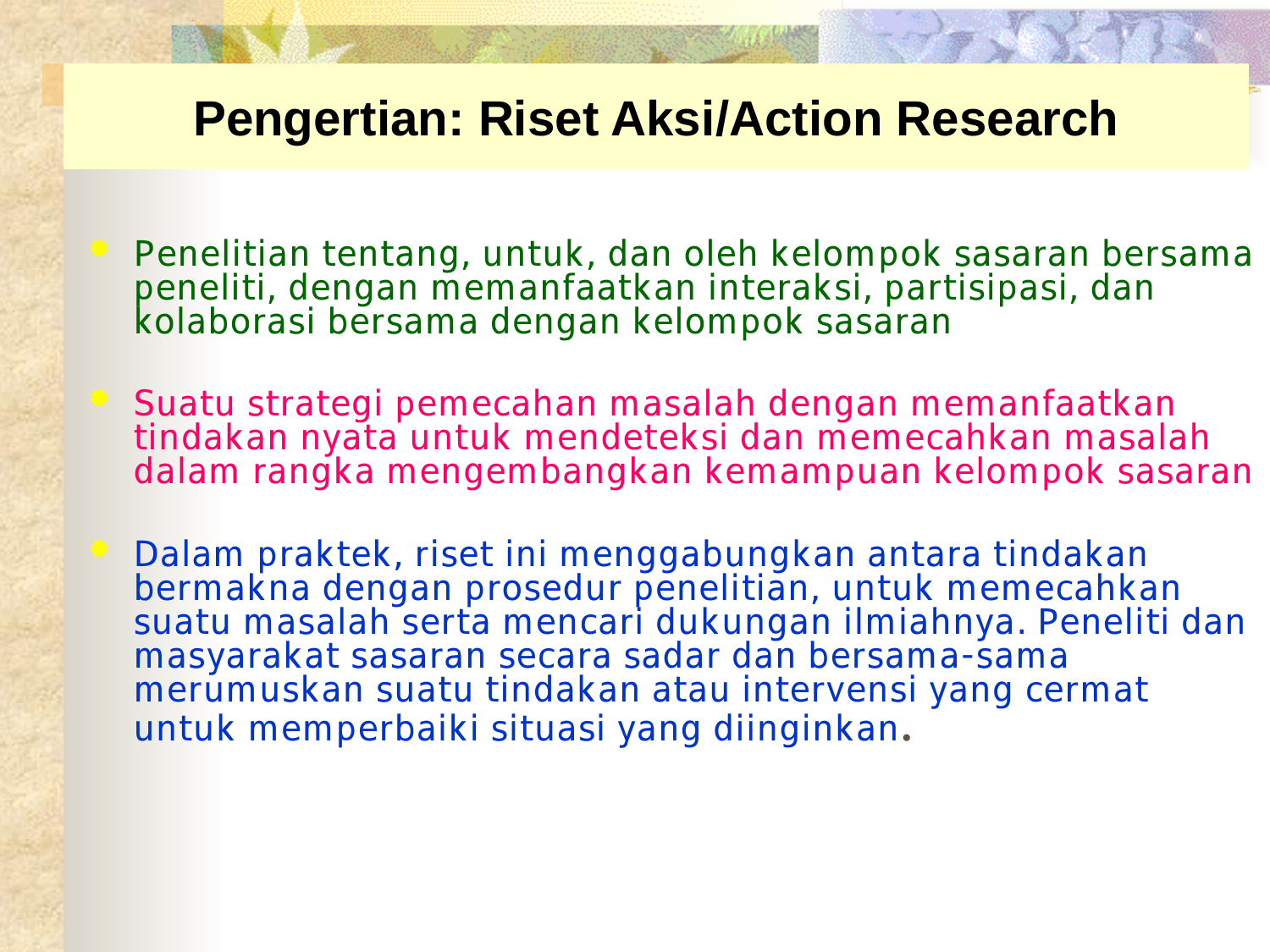

Pengertian: Riset Aksi/Action Research

Penelitian tentang, untuk, dan oleh kelompok sasaran bersama peneliti, dengan memanfaatkan interaksi, partisipasi, dan kolaborasi bersama dengan kelompok sasaran

Suatu strategi pemecahan masalah dengan memanfaatkan tindakan nyata untuk mendeteksi dan memecahkan masalah dalam rangka mengembangkan kemampuan kelompok sasaran

Dalam praktek, riset ini menggabungkan antara tindakan bermakna dengan prosedur penelitian, untuk memecahkan suatu masalah serta mencari dukungan ilmiahnya. Peneliti dan masyarakat sasaran secara sadar dan bersama-sama merumuskan suatu tindakan atau intervensi yang cermat untuk memperbaiki situasi yang diinginkan.